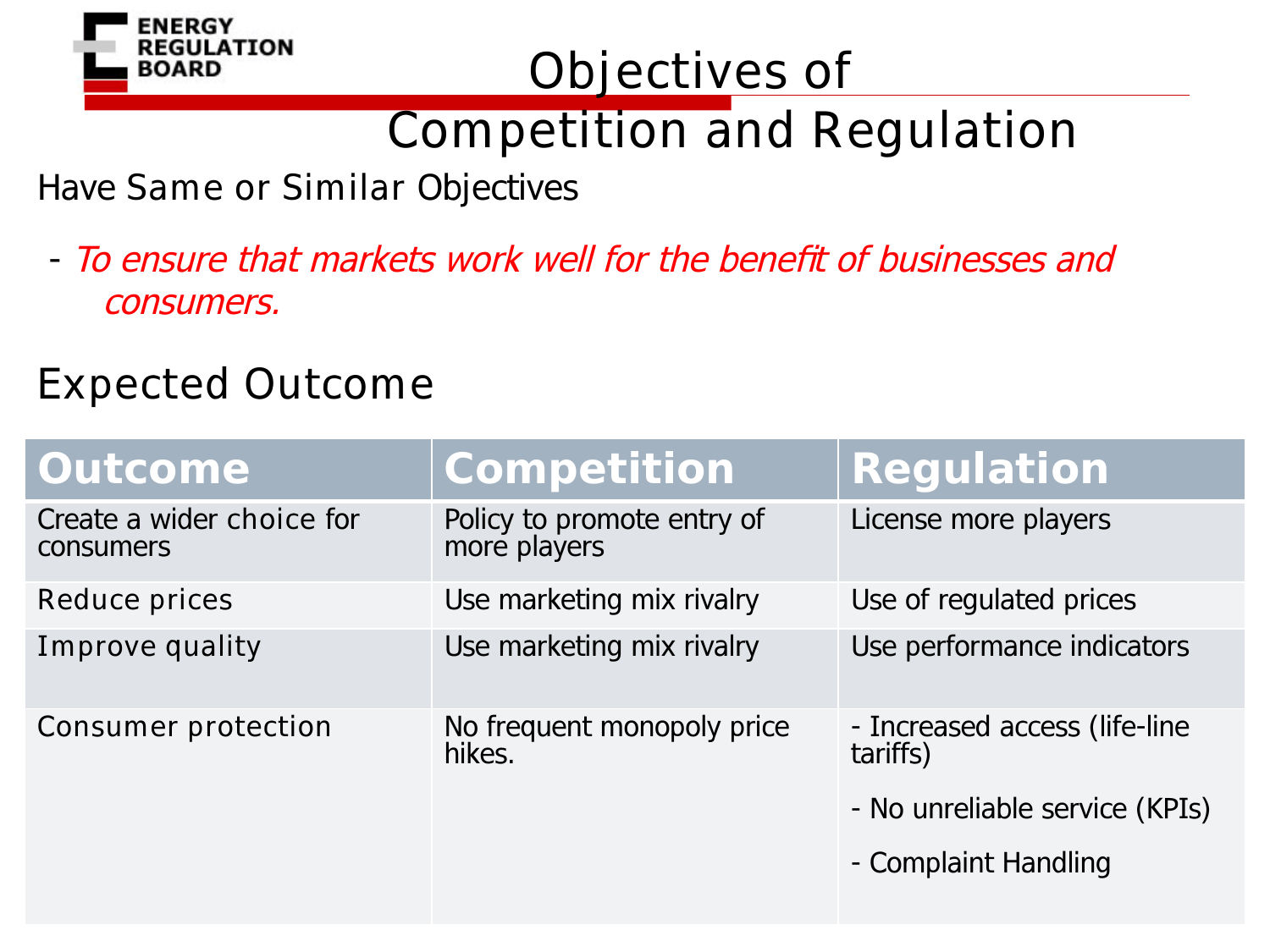

# Objectives of Competition and Regulation

Have Same or Similar Objectives

 - To ensure that markets work well for the benefit of businesses and consumers.

Expected Outcome

| Outcome | Competition | Regulation |
| --- | --- | --- |
| Create a wider choice for consumers | Policy to promote entry of more players | License more players |
| Reduce prices | Use marketing mix rivalry | Use of regulated prices |
| Improve quality | Use marketing mix rivalry | Use performance indicators |
| Consumer protection | No frequent monopoly price hikes. | - Increased access (life-line tariffs) - No unreliable service (KPIs) - Complaint Handling |
4